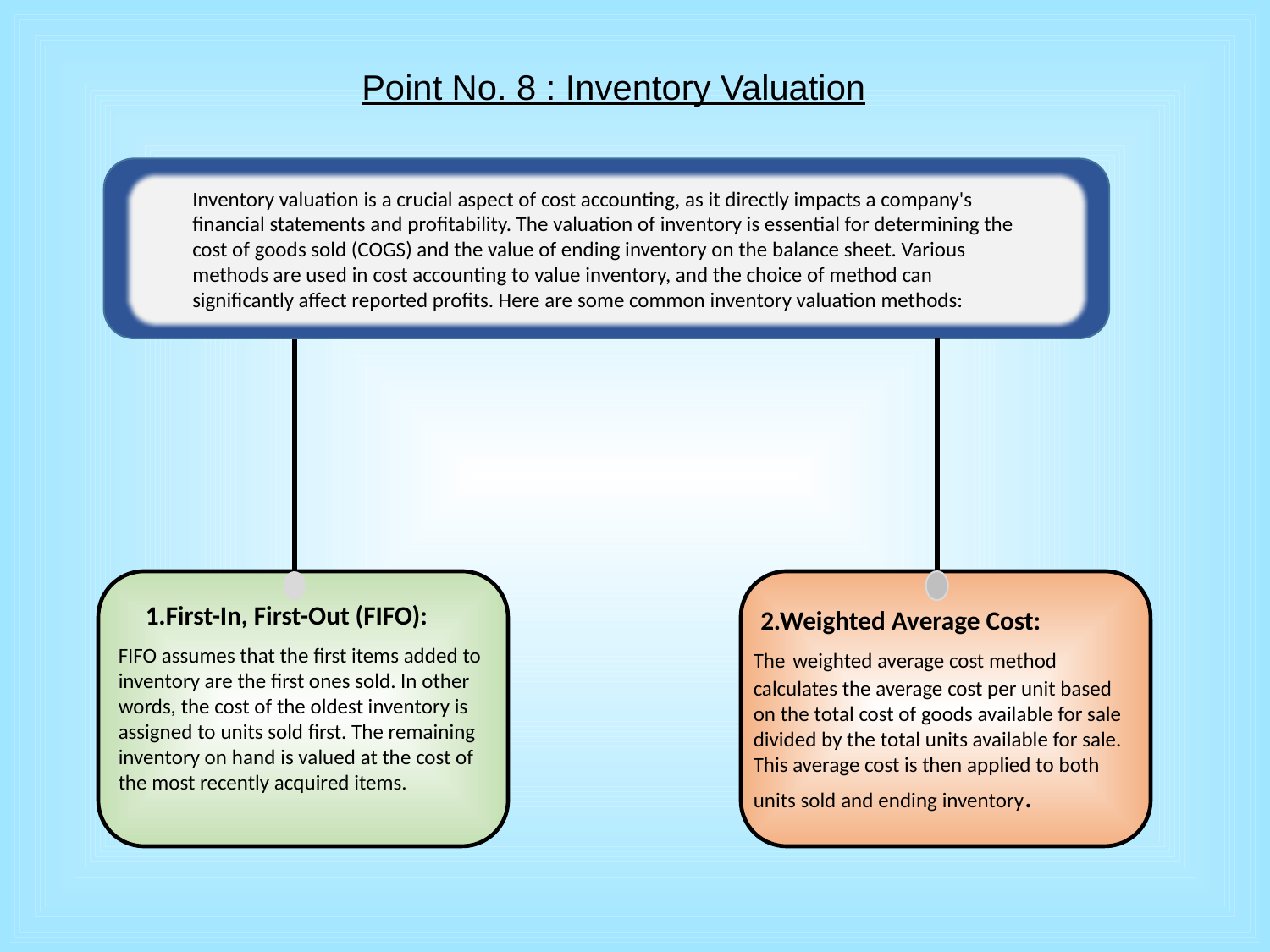

Point No. 8 : Inventory Valuation

Inventory valuation is a crucial aspect of cost accounting, as it directly impacts a company's financial statements and profitability. The valuation of inventory is essential for determining the cost of goods sold (COGS) and the value of ending inventory on the balance sheet. Various methods are used in cost accounting to value inventory, and the choice of method can significantly affect reported profits. Here are some common inventory valuation methods:

1.First-In, First-Out (FIFO):
 2.Weighted Average Cost:
The weighted average cost method calculates the average cost per unit based on the total cost of goods available for sale divided by the total units available for sale. This average cost is then applied to both units sold and ending inventory.
FIFO assumes that the first items added to inventory are the first ones sold. In other words, the cost of the oldest inventory is assigned to units sold first. The remaining inventory on hand is valued at the cost of the most recently acquired items.